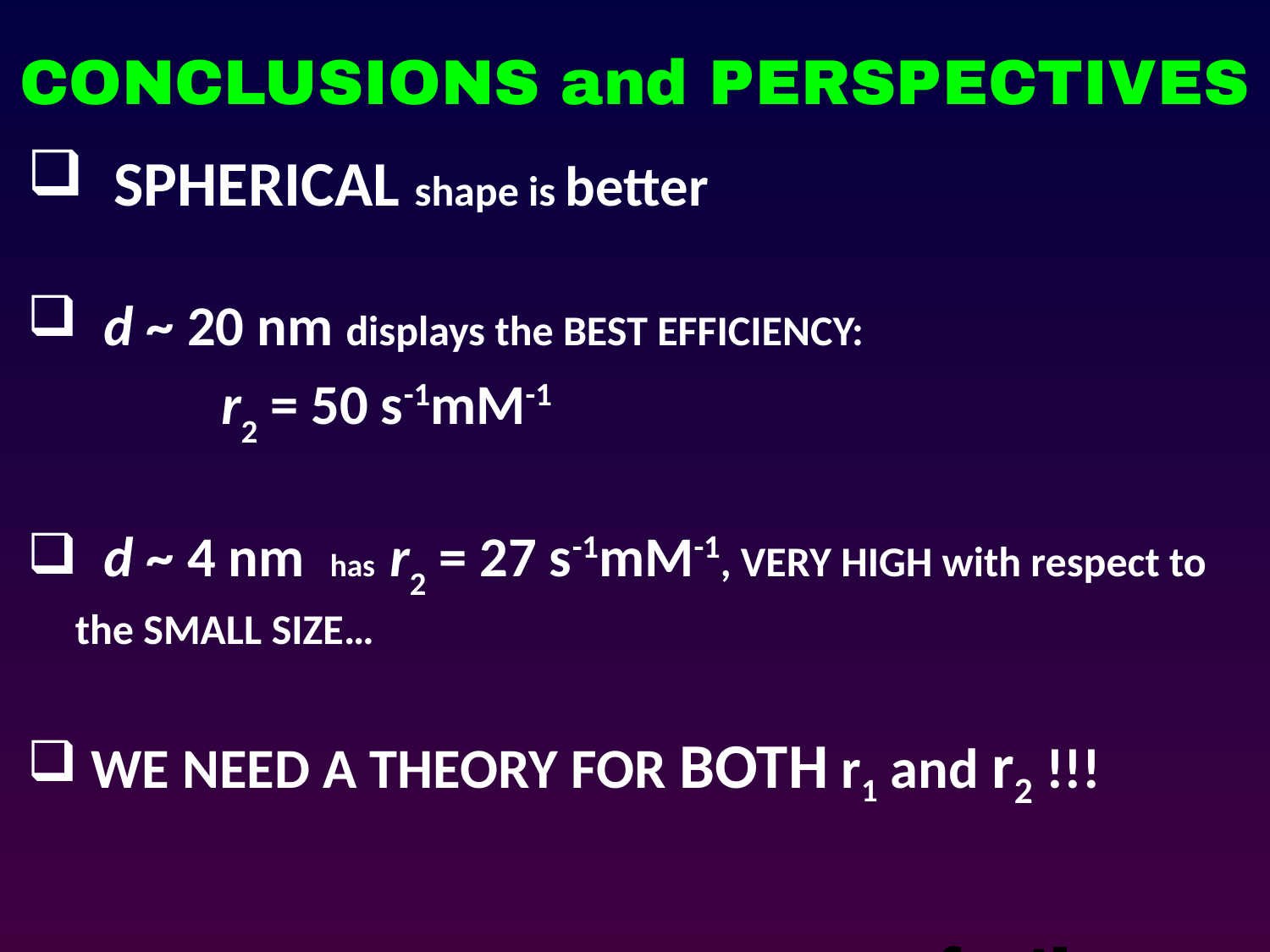

# CONCLUSIONS and PERSPECTIVES
  SPHERICAL shape is better

  d ~ 20 nm displays the BEST EFFICIENCY:
		  r2 = 50 s-1mM-1

  d ~ 4 nm  has  r2 = 27 s-1mM-1, VERY HIGH with respect to the SMALL SIZE…

 WE NEED A THEORY FOR BOTH r1 and r2 !!!

							    …further work is required